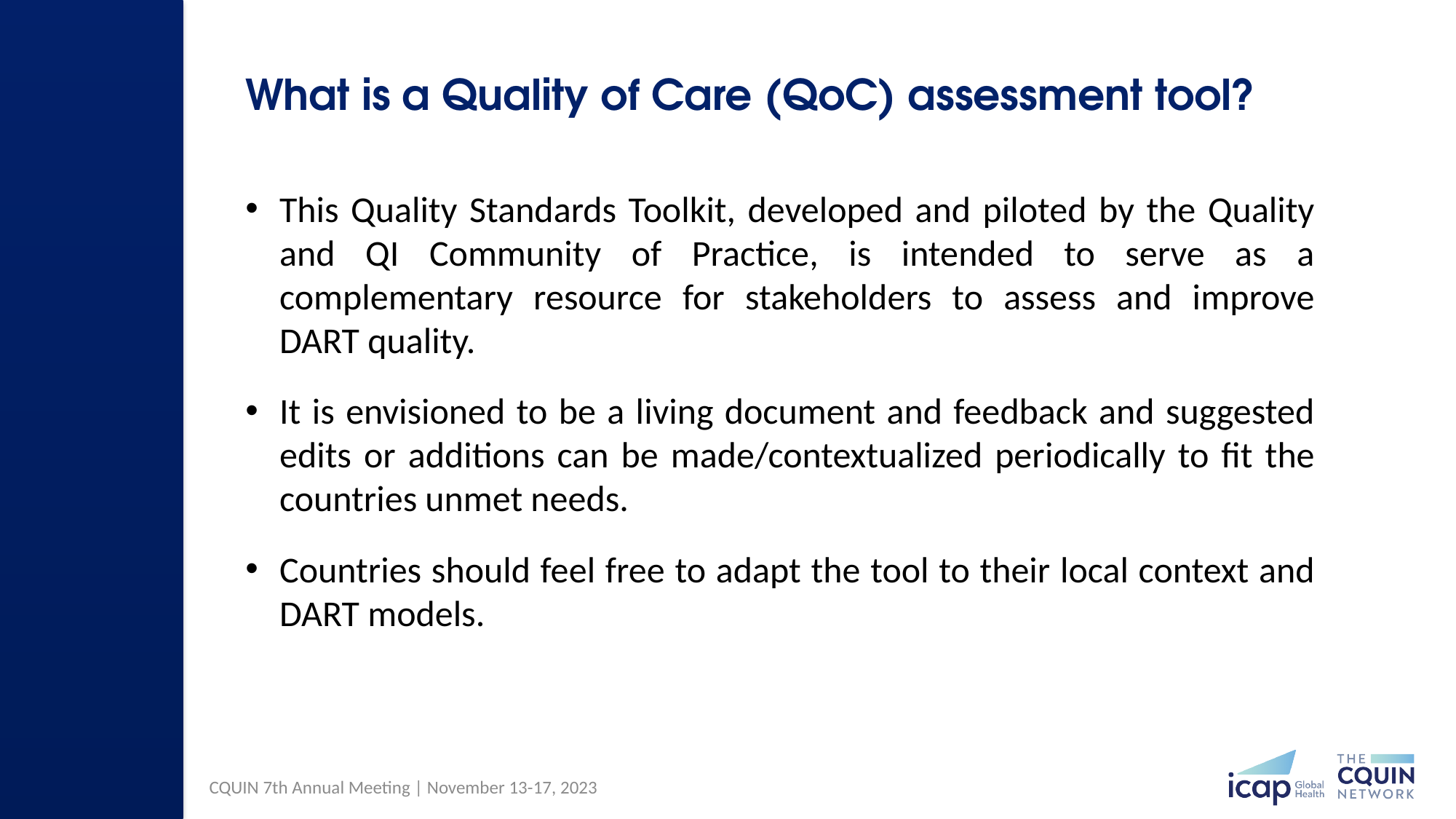

# What is a Quality of Care (QoC) assessment tool?
This Quality Standards Toolkit, developed and piloted by the Quality and QI Community of Practice, is intended to serve as a complementary resource for stakeholders to assess and improve DART quality.
It is envisioned to be a living document and feedback and suggested edits or additions can be made/contextualized periodically to fit the countries unmet needs.
Countries should feel free to adapt the tool to their local context and DART models.